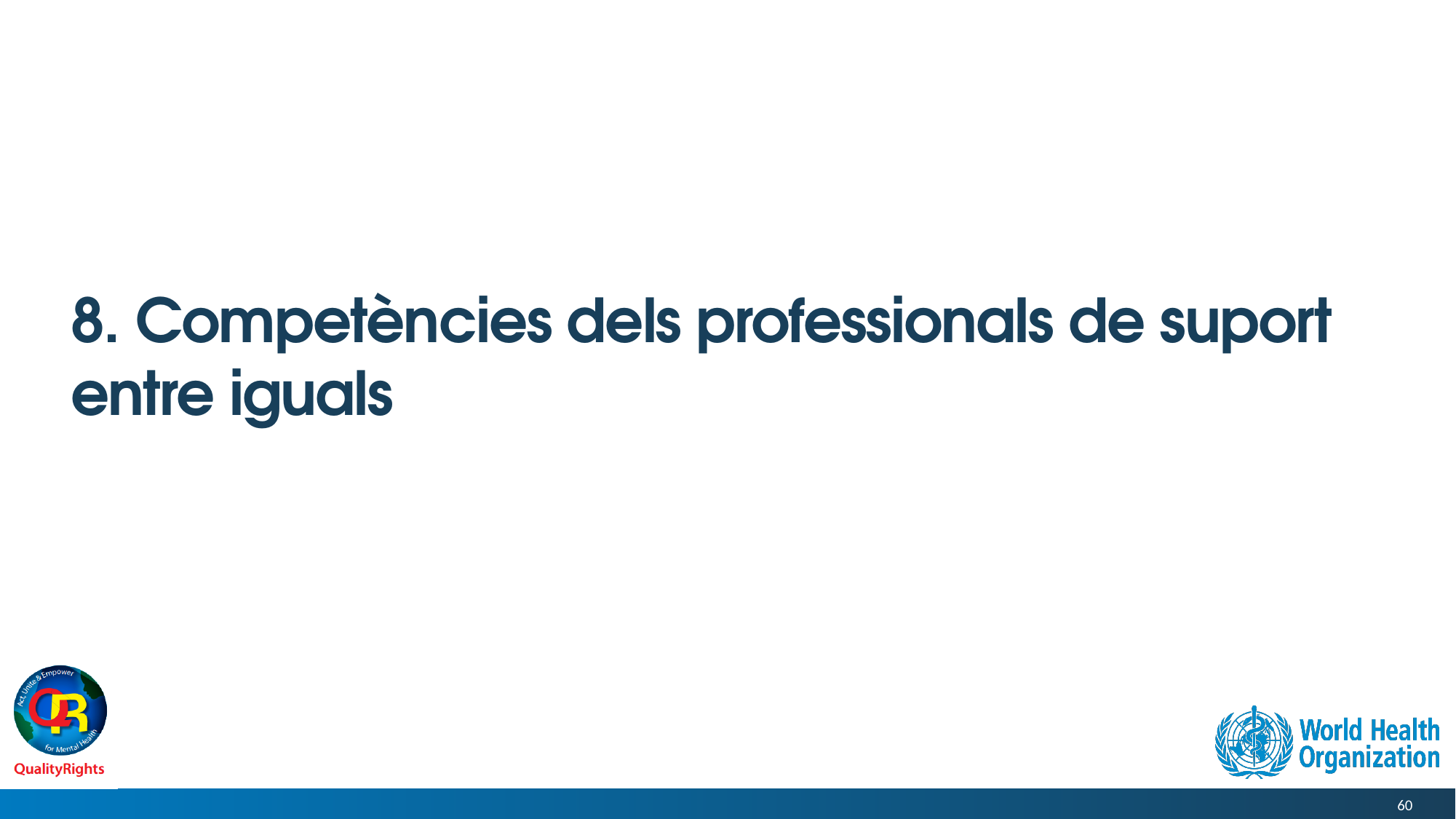

# 8. Competències dels professionals de suport entre iguals